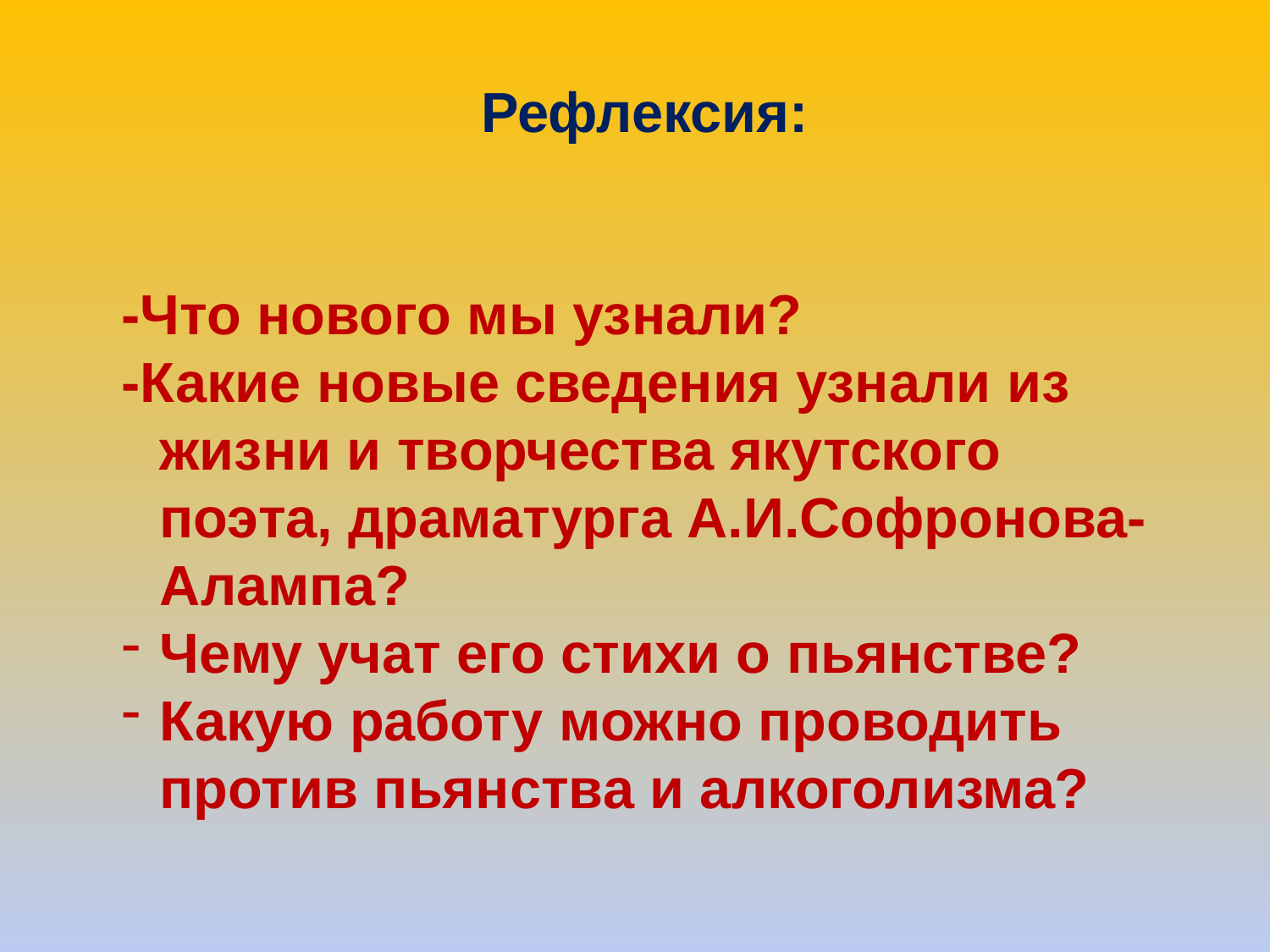

Рефлексия:

-Что нового мы узнали?
-Какие новые сведения узнали из жизни и творчества якутского поэта, драматурга А.И.Софронова-Алампа?
Чему учат его стихи о пьянстве?
Какую работу можно проводить против пьянства и алкоголизма?